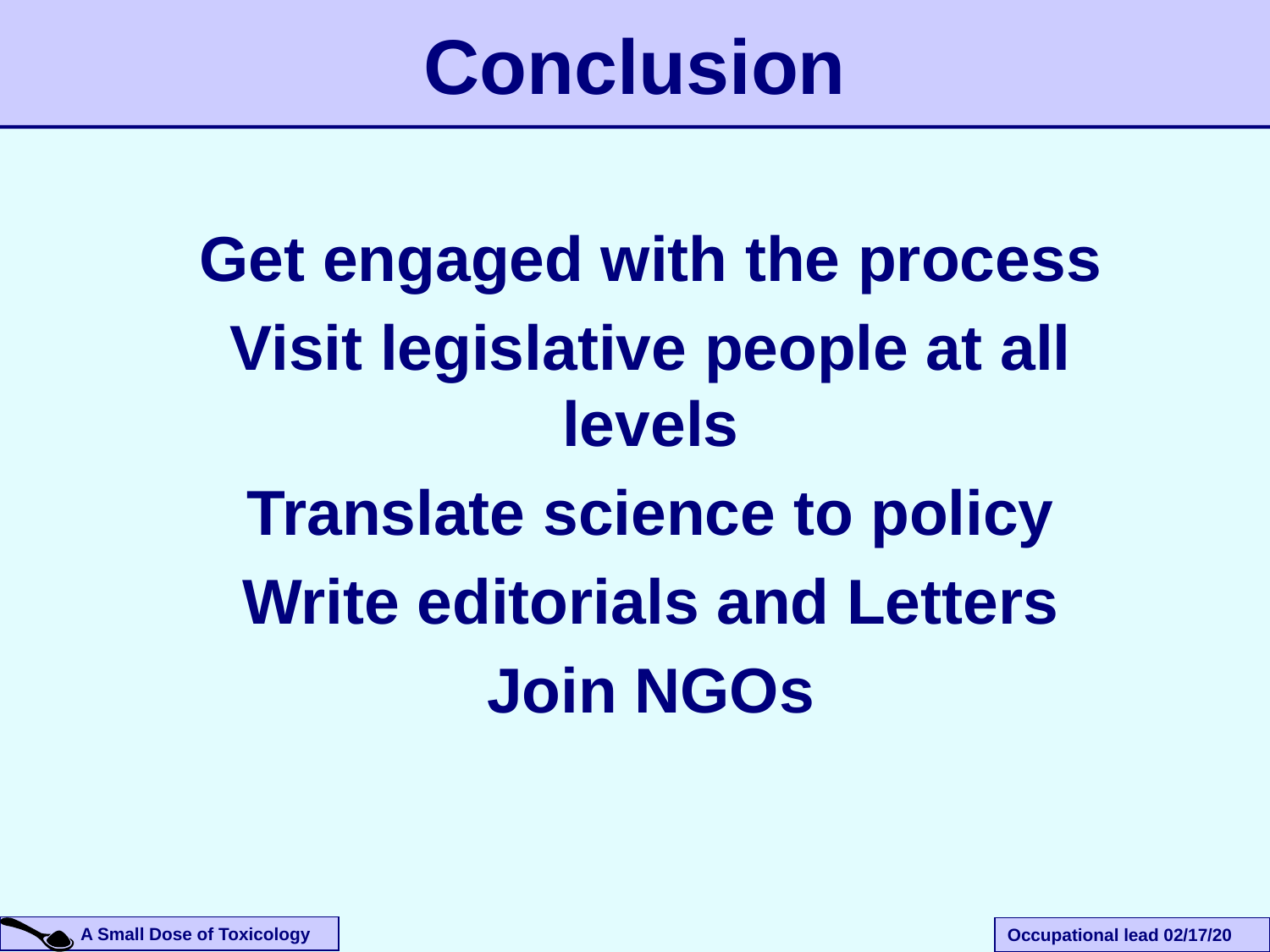

Conclusion
Get engaged with the process
Visit legislative people at all levels
Translate science to policy
Write editorials and Letters
Join NGOs